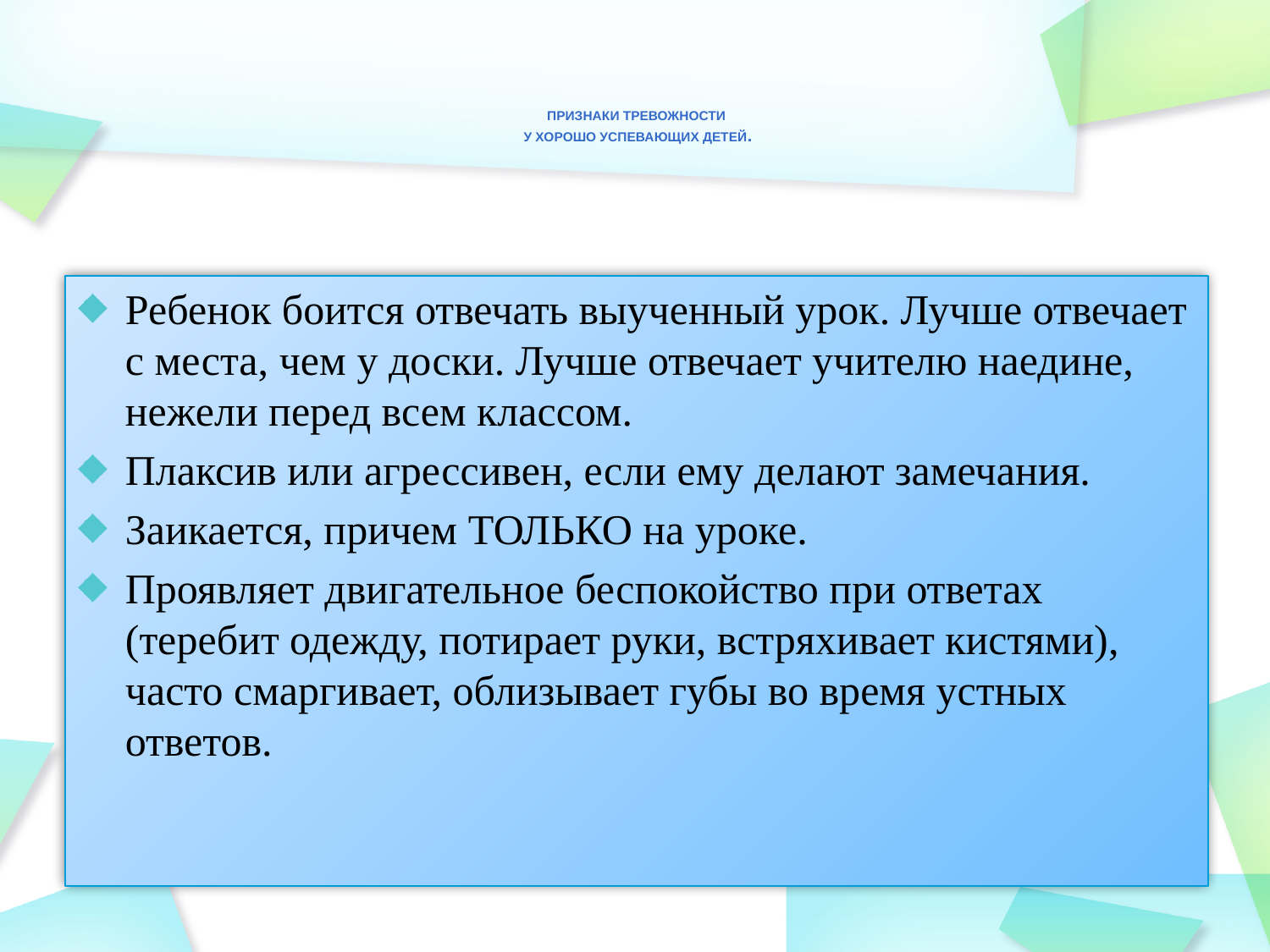

# Признаки тревожности у хорошо успевающих детей.
Ребенок боится отвечать выученный урок. Лучше отвечает с места, чем у доски. Лучше отвечает учителю наедине, нежели перед всем классом.
Плаксив или агрессивен, если ему делают замечания.
Заикается, причем ТОЛЬКО на уроке.
Проявляет двигательное беспокойство при ответах (теребит одежду, потирает руки, встряхивает кистями), часто смаргивает, облизывает губы во время устных ответов.